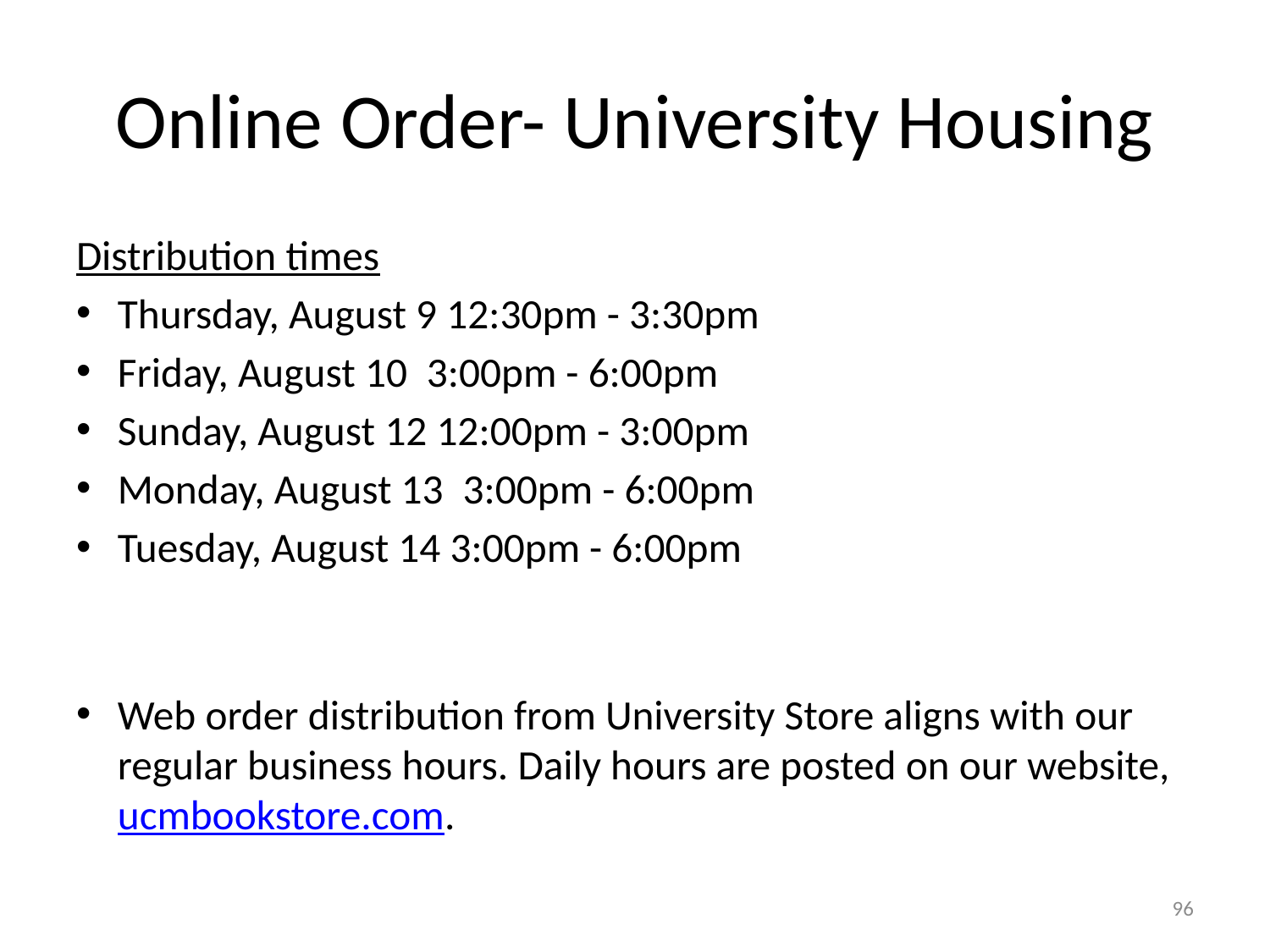

# Online Order- University Housing
Distribution times
Thursday, August 9 12:30pm - 3:30pm
Friday, August 10  3:00pm - 6:00pm
Sunday, August 12 12:00pm - 3:00pm
Monday, August 13  3:00pm - 6:00pm
Tuesday, August 14 3:00pm - 6:00pm

Web order distribution from University Store aligns with our regular business hours. Daily hours are posted on our website, ucmbookstore.com.

96